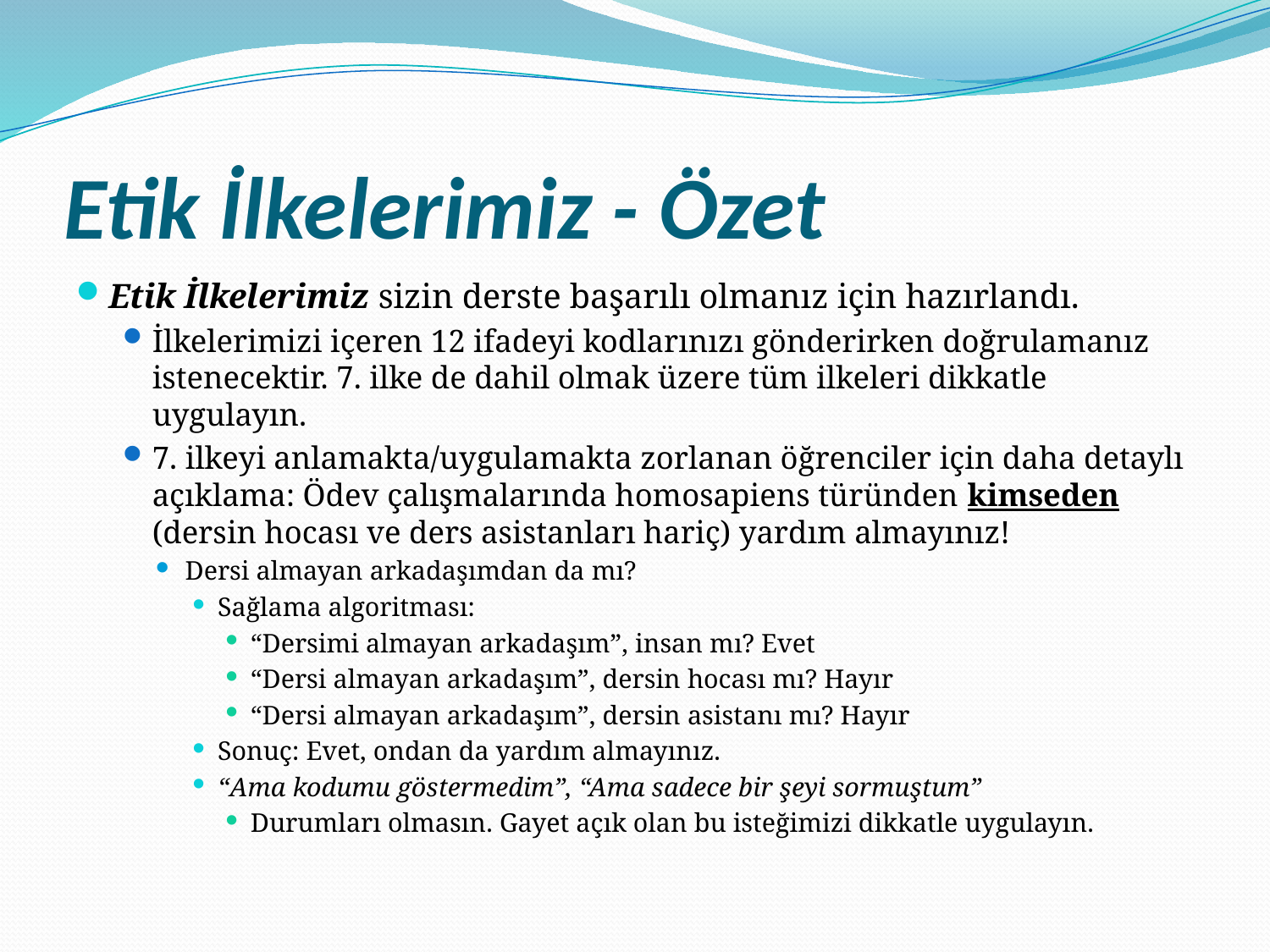

# Etik İlkelerimiz - Özet
Etik İlkelerimiz sizin derste başarılı olmanız için hazırlandı.
İlkelerimizi içeren 12 ifadeyi kodlarınızı gönderirken doğrulamanız istenecektir. 7. ilke de dahil olmak üzere tüm ilkeleri dikkatle uygulayın.
7. ilkeyi anlamakta/uygulamakta zorlanan öğrenciler için daha detaylı açıklama: Ödev çalışmalarında homosapiens türünden kimseden (dersin hocası ve ders asistanları hariç) yardım almayınız!
Dersi almayan arkadaşımdan da mı?
Sağlama algoritması:
“Dersimi almayan arkadaşım”, insan mı? Evet
“Dersi almayan arkadaşım”, dersin hocası mı? Hayır
“Dersi almayan arkadaşım”, dersin asistanı mı? Hayır
Sonuç: Evet, ondan da yardım almayınız.
“Ama kodumu göstermedim”, “Ama sadece bir şeyi sormuştum”
Durumları olmasın. Gayet açık olan bu isteğimizi dikkatle uygulayın.